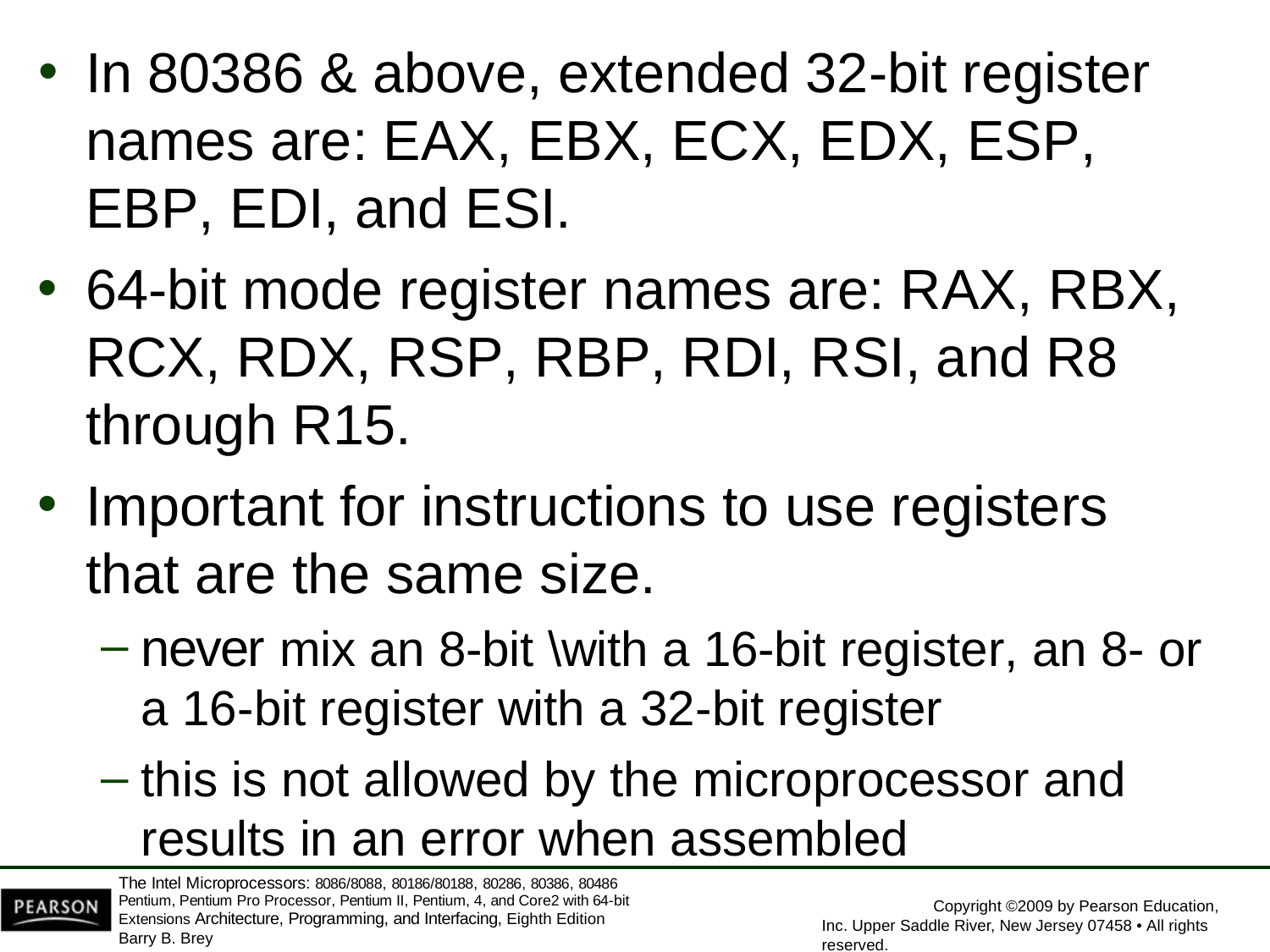

In 80386 & above, extended 32-bit register names are: EAX, EBX, ECX, EDX, ESP, EBP, EDI, and ESI.
64-bit mode register names are: RAX, RBX,
RCX, RDX, RSP, RBP, RDI, RSI, and R8
through R15.

Important for instructions to use registers that are the same size.

never mix an 8-bit \with a 16-bit register, an 8- or
a 16-bit register with a 32-bit register

this is not allowed by the microprocessor and results in an error when assembled
The Intel Microprocessors: 8086/8088, 80186/80188, 80286, 80386, 80486 Pentium, Pentium Pro Processor, Pentium II, Pentium, 4, and Core2 with 64-bit Extensions Architecture, Programming, and Interfacing, Eighth Edition
Barry B. Brey

Copyright ©2009 by Pearson Education, Inc. Upper Saddle River, New Jersey 07458 • All rights reserved.